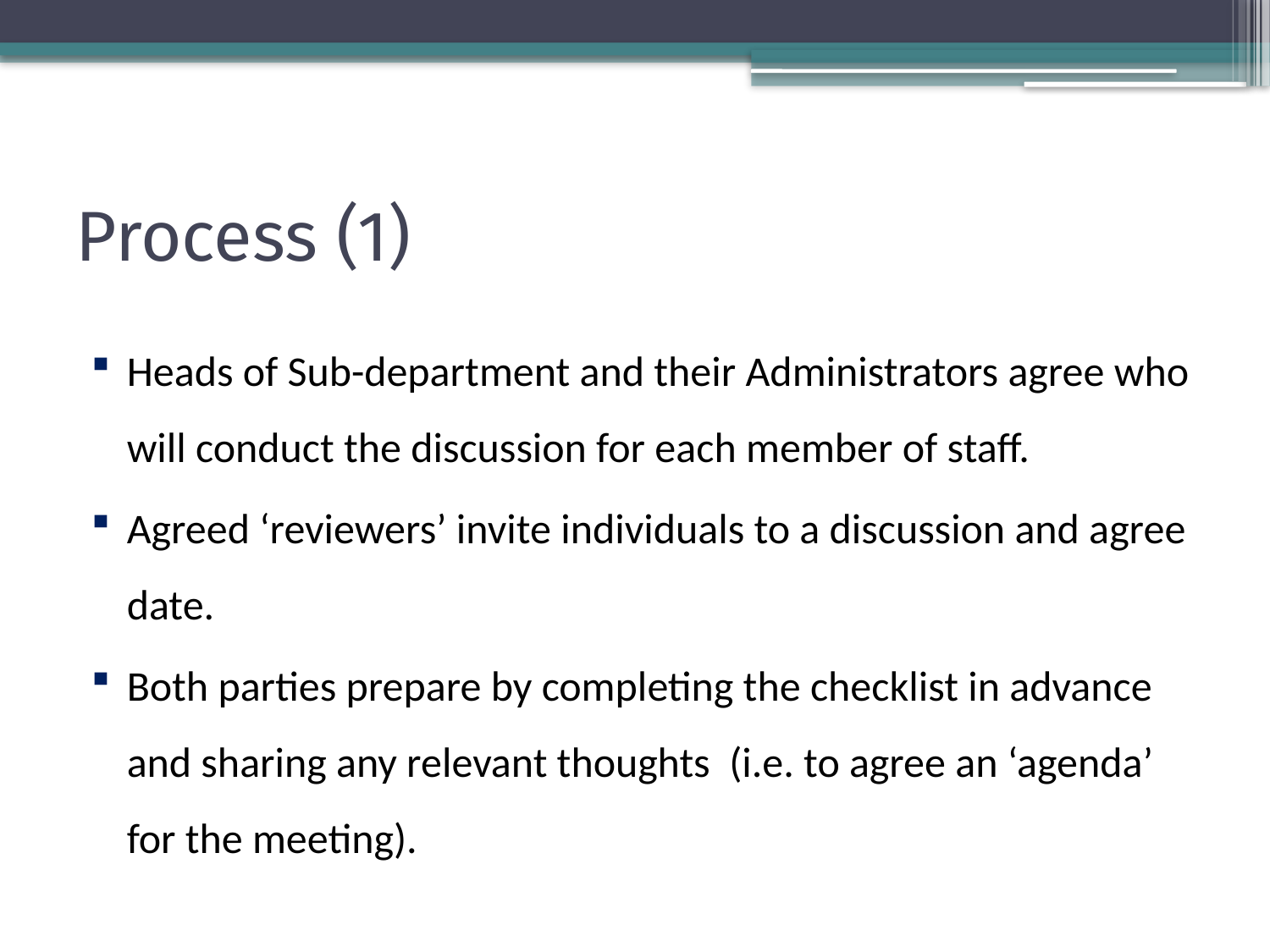

# Process (1)
Heads of Sub-department and their Administrators agree who will conduct the discussion for each member of staff.
Agreed ‘reviewers’ invite individuals to a discussion and agree date.
Both parties prepare by completing the checklist in advance and sharing any relevant thoughts  (i.e. to agree an ‘agenda’ for the meeting).